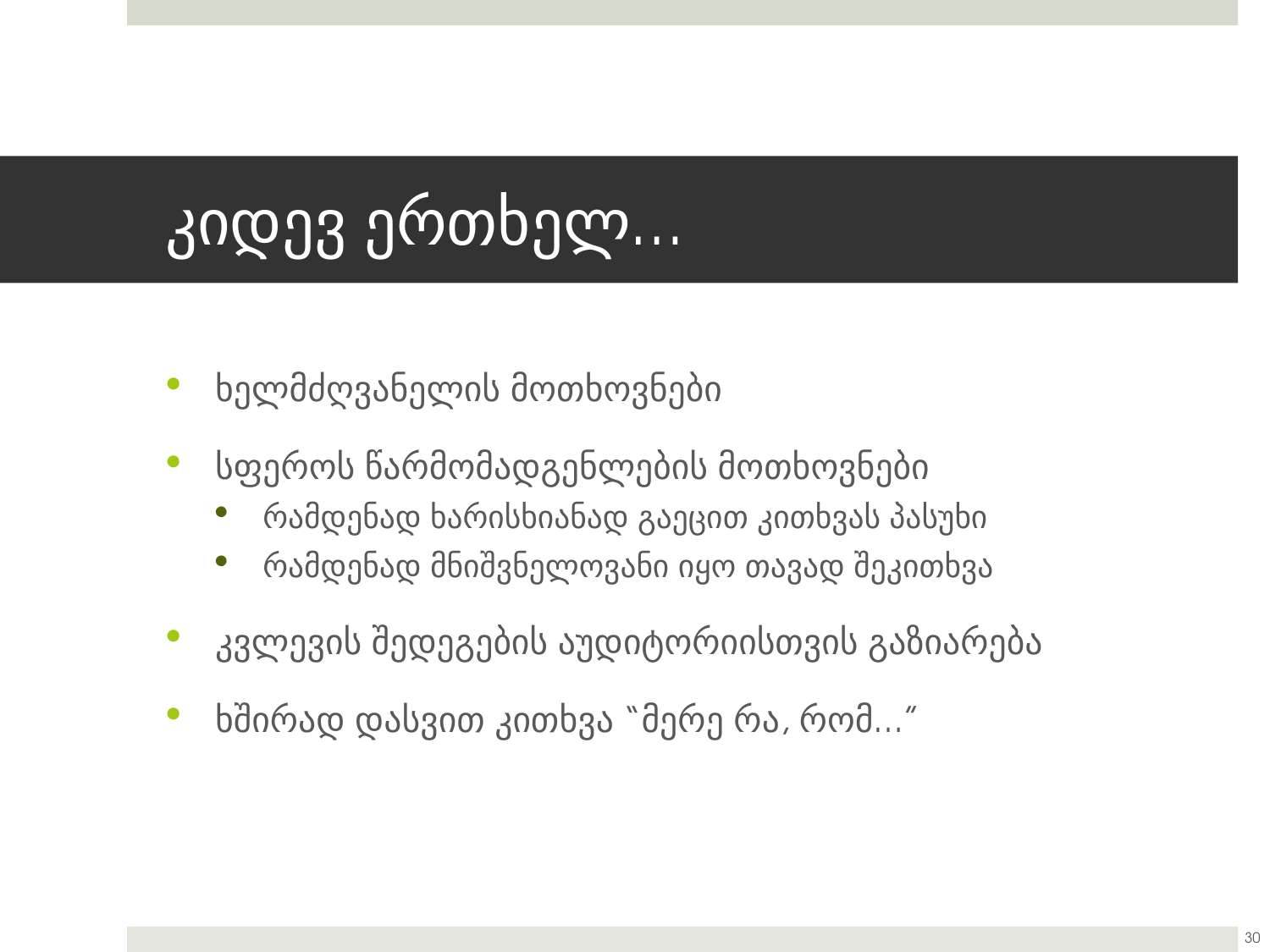

# კიდევ ერთხელ…
ხელმძღვანელის მოთხოვნები
სფეროს წარმომადგენლების მოთხოვნები
რამდენად ხარისხიანად გაეცით კითხვას პასუხი
რამდენად მნიშვნელოვანი იყო თავად შეკითხვა
კვლევის შედეგების აუდიტორიისთვის გაზიარება
ხშირად დასვით კითხვა “მერე რა, რომ…”
30